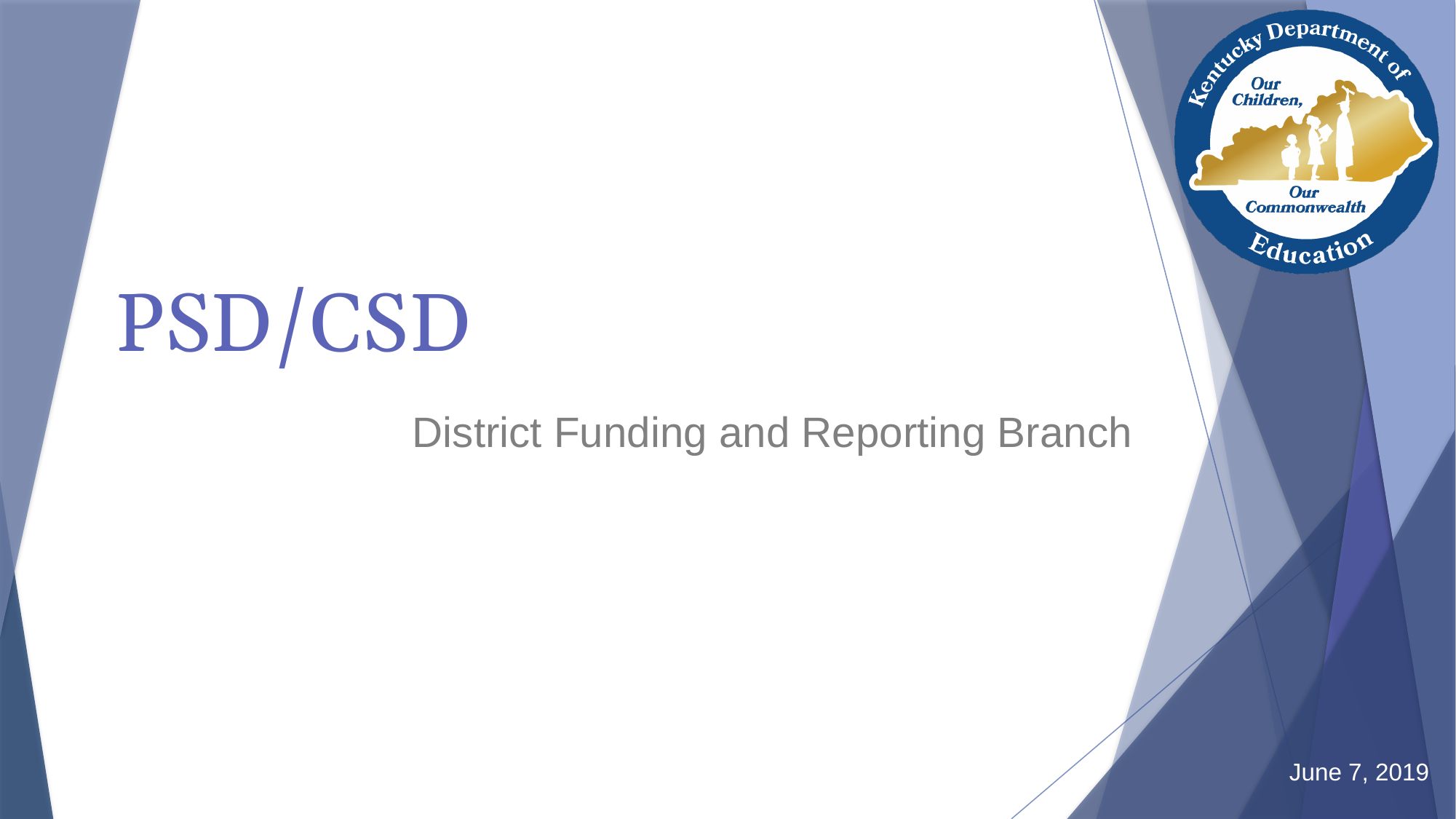

# PSD/CSD
District Funding and Reporting Branch
June 7, 2019